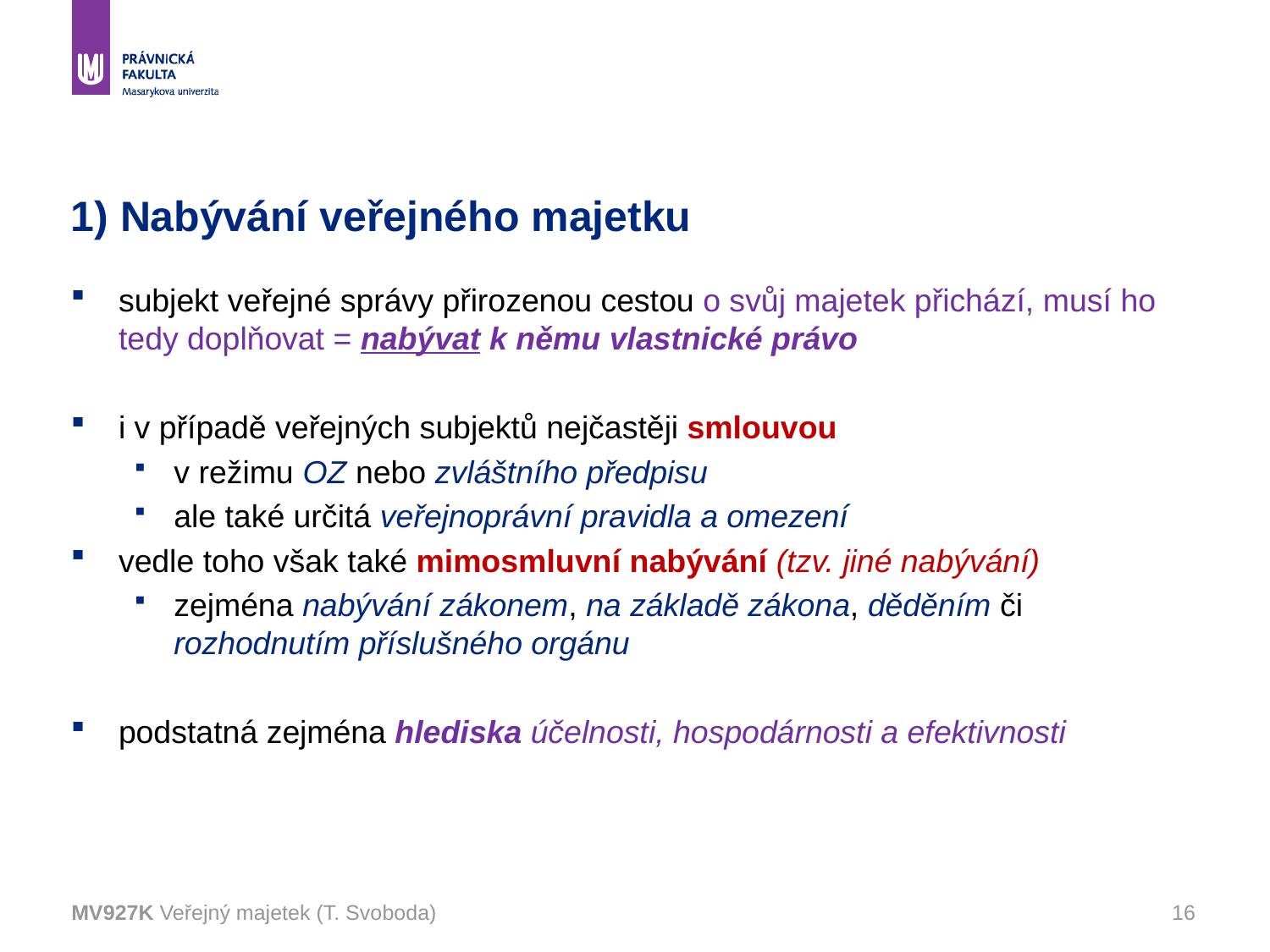

# 1) Nabývání veřejného majetku
subjekt veřejné správy přirozenou cestou o svůj majetek přichází, musí ho tedy doplňovat = nabývat k němu vlastnické právo

i v případě veřejných subjektů nejčastěji smlouvou
v režimu OZ nebo zvláštního předpisu
ale také určitá veřejnoprávní pravidla a omezení
vedle toho však také mimosmluvní nabývání (tzv. jiné nabývání)
zejména nabývání zákonem, na základě zákona, děděním či rozhodnutím příslušného orgánu

podstatná zejména hlediska účelnosti, hospodárnosti a efektivnosti

MV927K Veřejný majetek (T. Svoboda)
16